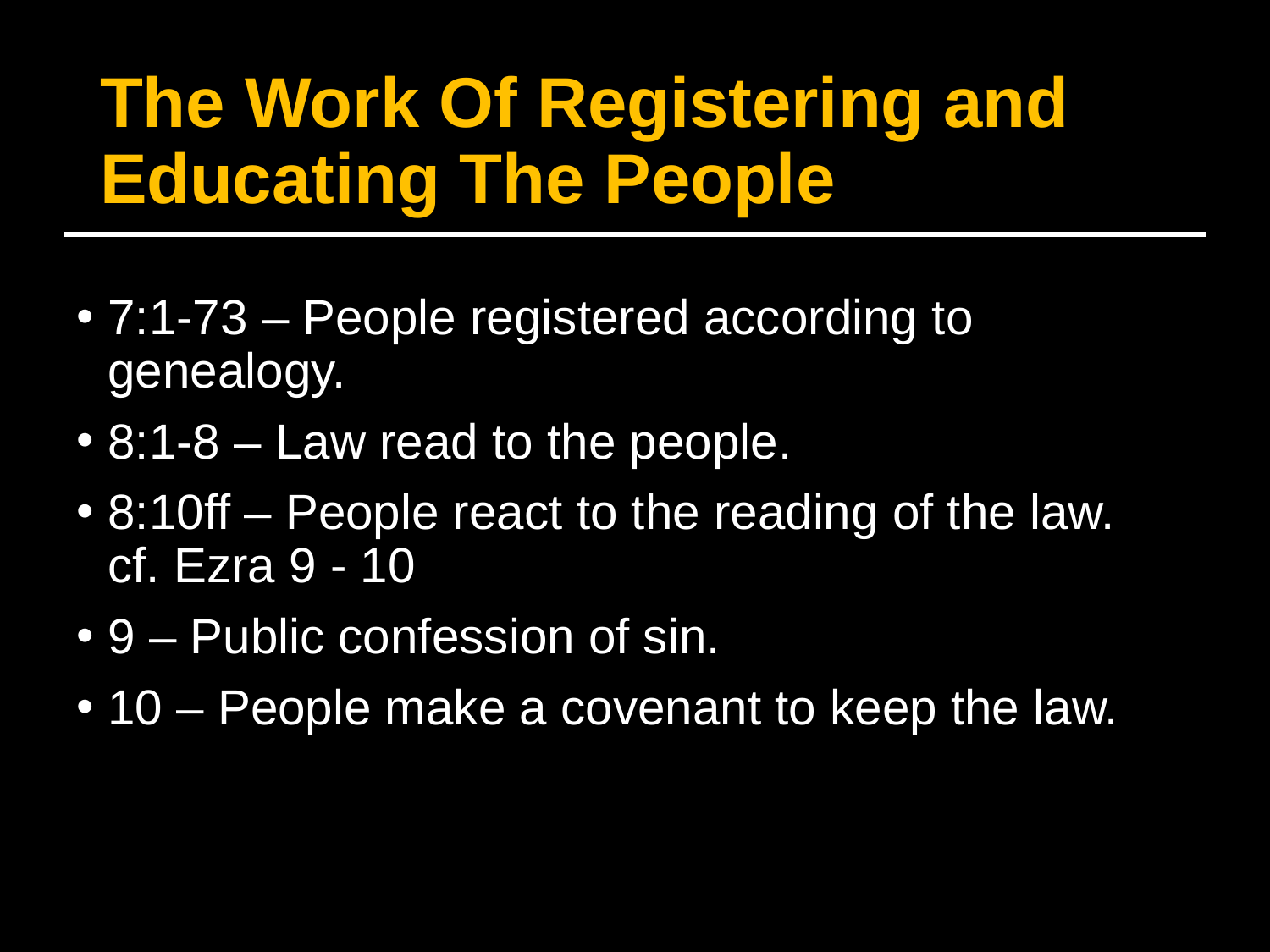

# The Work Of Registering and Educating The People
7:1-73 – People registered according to genealogy.
8:1-8 – Law read to the people.
8:10ff – People react to the reading of the law.
cf. Ezra 9 - 10
9 – Public confession of sin.
10 – People make a covenant to keep the law.